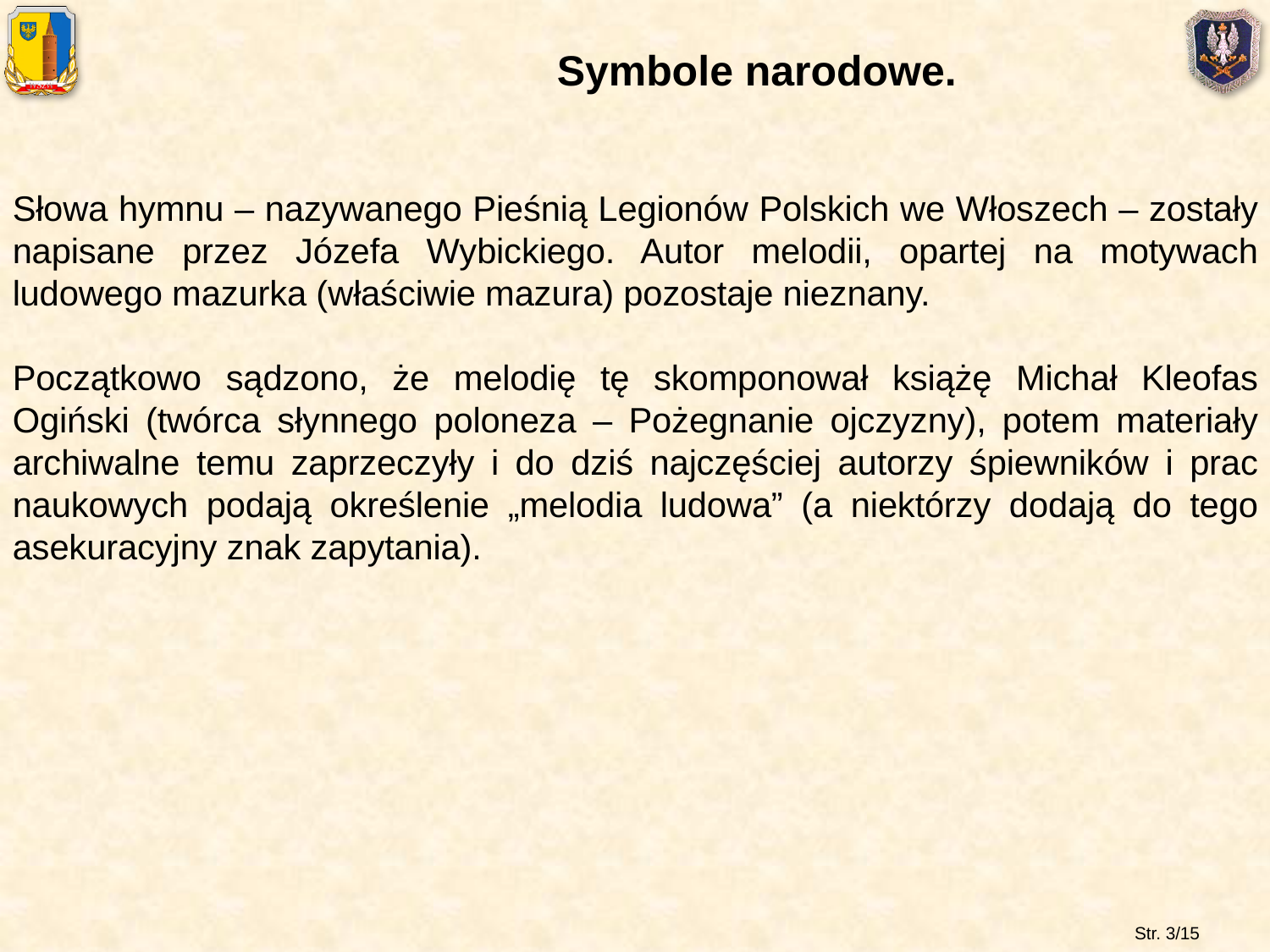

Symbole narodowe.
Słowa hymnu – nazywanego Pieśnią Legionów Polskich we Włoszech – zostały napisane przez Józefa Wybickiego. Autor melodii, opartej na motywach ludowego mazurka (właściwie mazura) pozostaje nieznany.

Początkowo sądzono, że melodię tę skomponował książę Michał Kleofas Ogiński (twórca słynnego poloneza – Pożegnanie ojczyzny), potem materiały archiwalne temu zaprzeczyły i do dziś najczęściej autorzy śpiewników i prac naukowych podają określenie „melodia ludowa” (a niektórzy dodają do tego asekuracyjny znak zapytania).